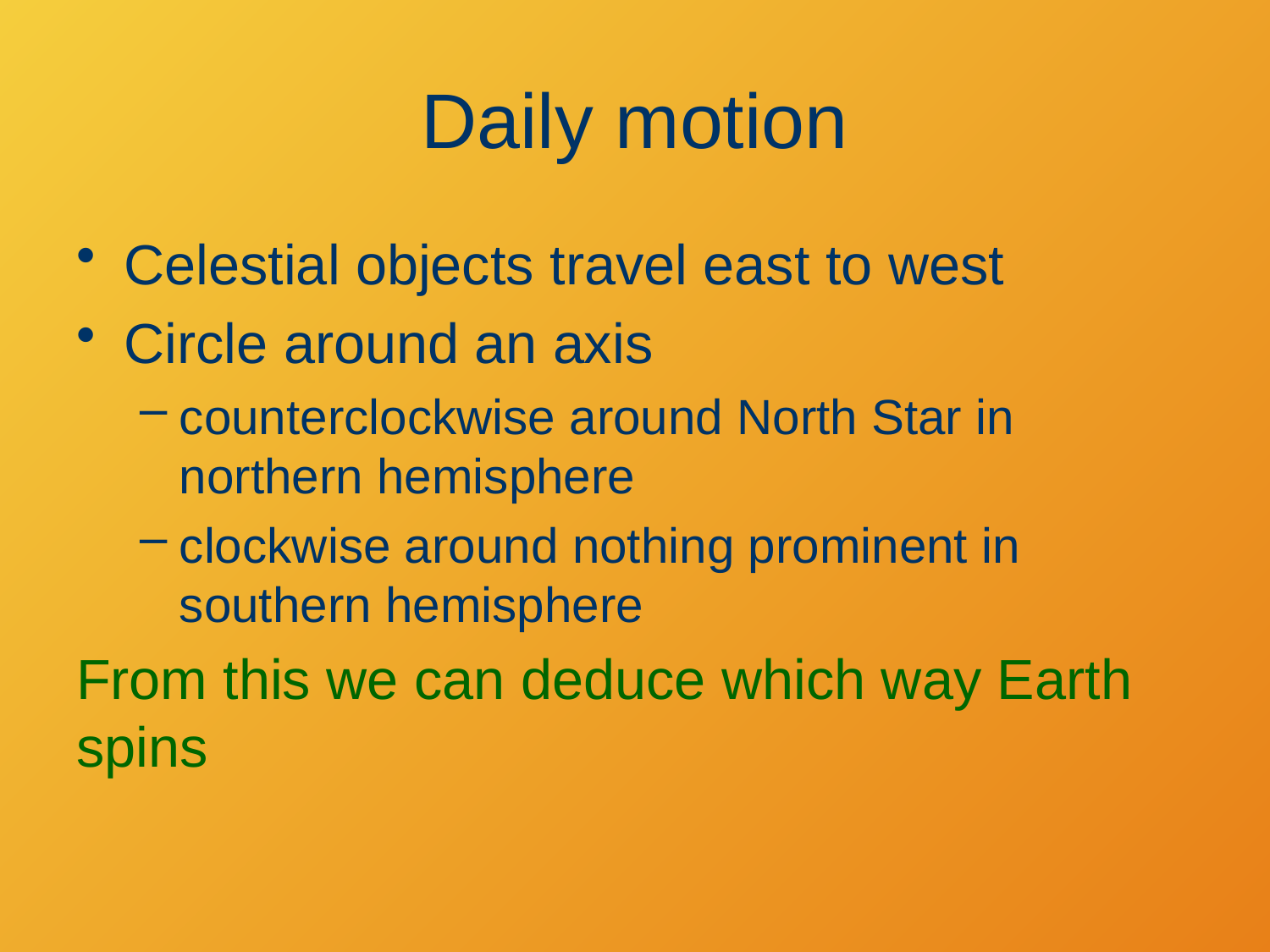

# Daily motion
Celestial objects travel east to west
Circle around an axis
counterclockwise around North Star in northern hemisphere
clockwise around nothing prominent in southern hemisphere
From this we can deduce which way Earth spins